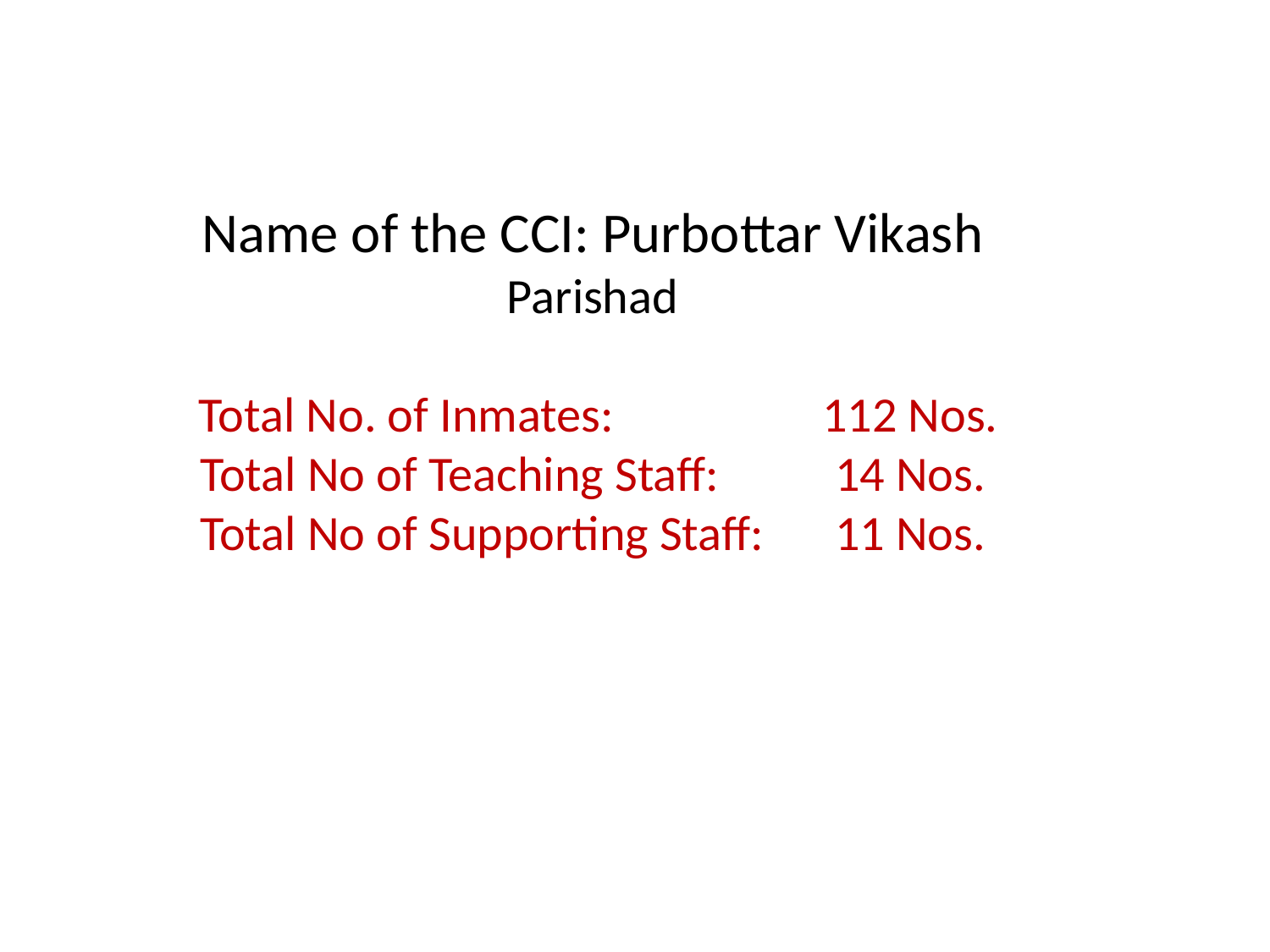

Name of the CCI: Purbottar Vikash Parishad
 Total No. of Inmates: 		112 Nos.
Total No of Teaching Staff: 	14 Nos.
Total No of Supporting Staff: 	11 Nos.